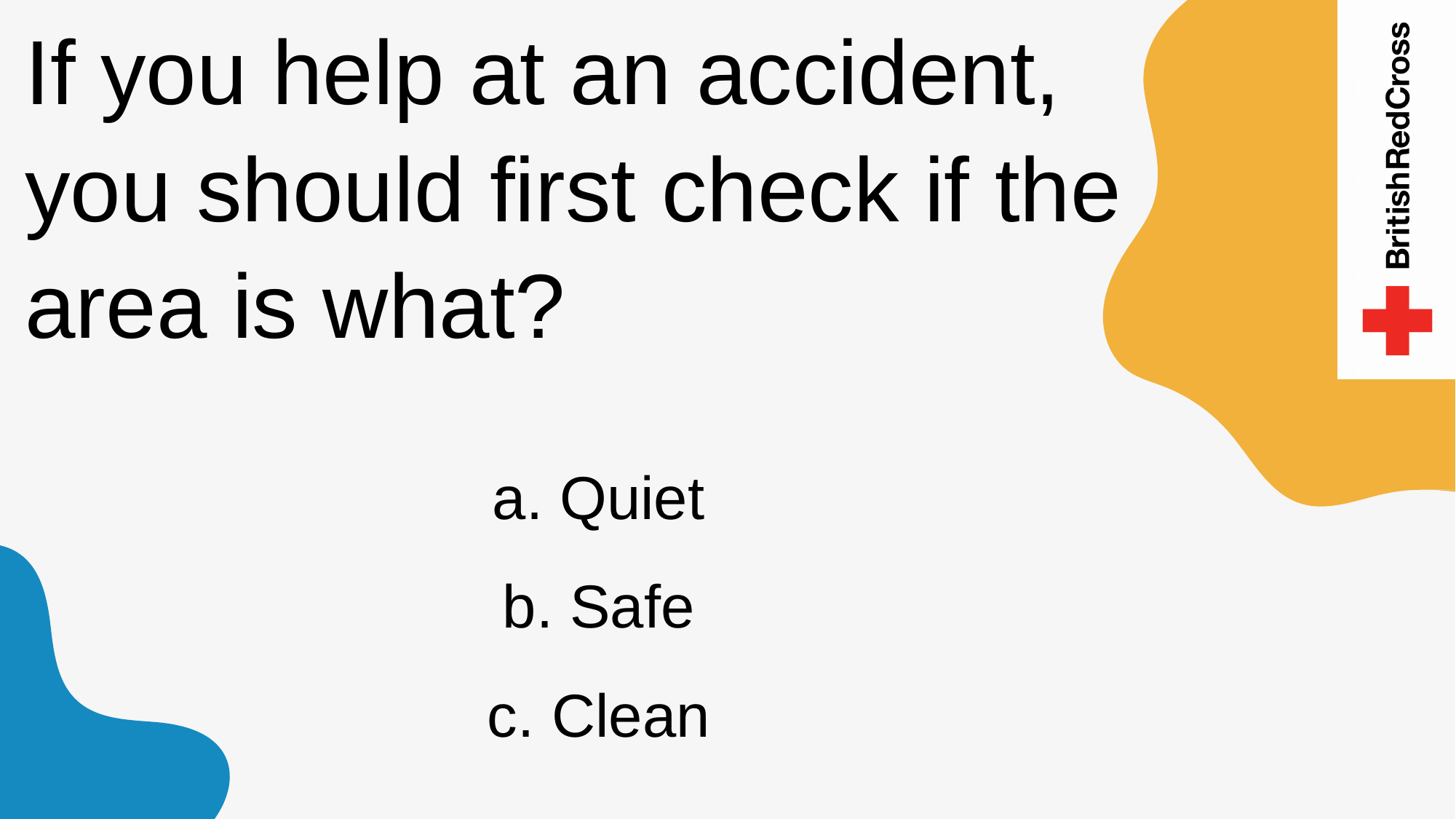

If you help at an accident, you should first check if the area is what?

 Quiet
 Safe
 Clean